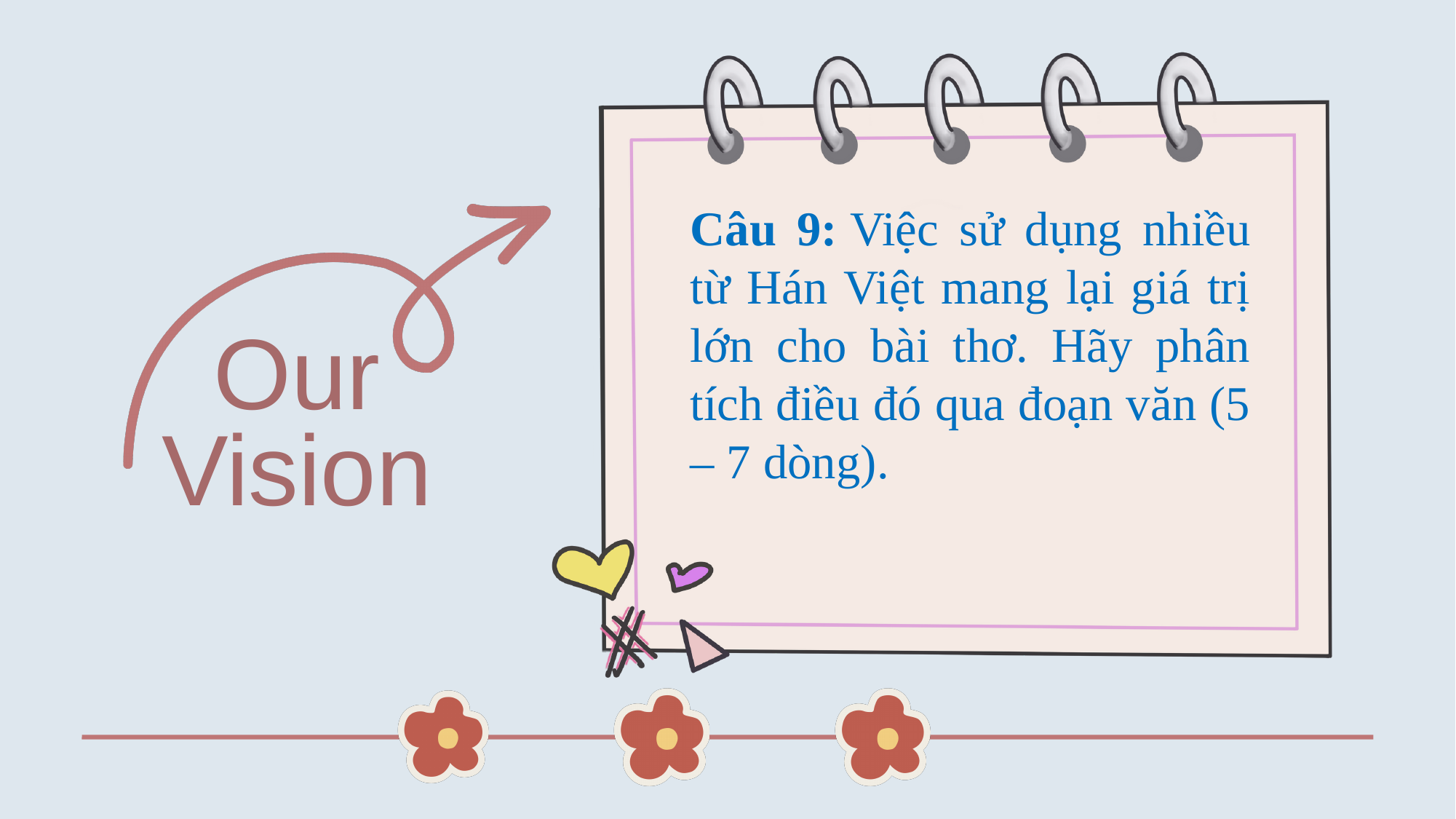

Câu 9: Việc sử dụng nhiều từ Hán Việt mang lại giá trị lớn cho bài thơ. Hãy phân tích điều đó qua đoạn văn (5 – 7 dòng).

Our Vision